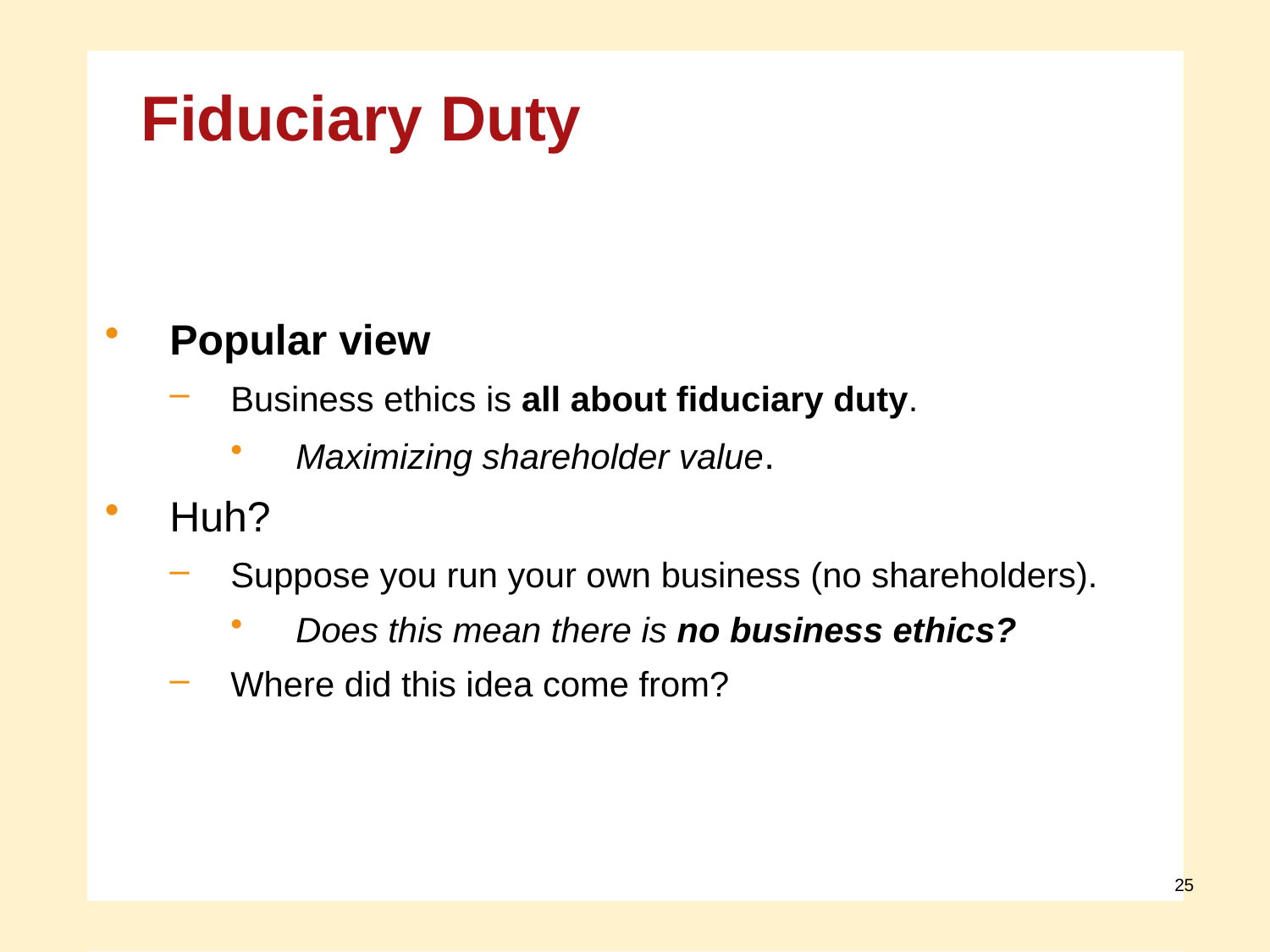

Fiduciary Duty
Popular view
Business ethics is all about fiduciary duty.
Maximizing shareholder value.
Huh?
Suppose you run your own business (no shareholders).
Does this mean there is no business ethics?
Where did this idea come from?

25